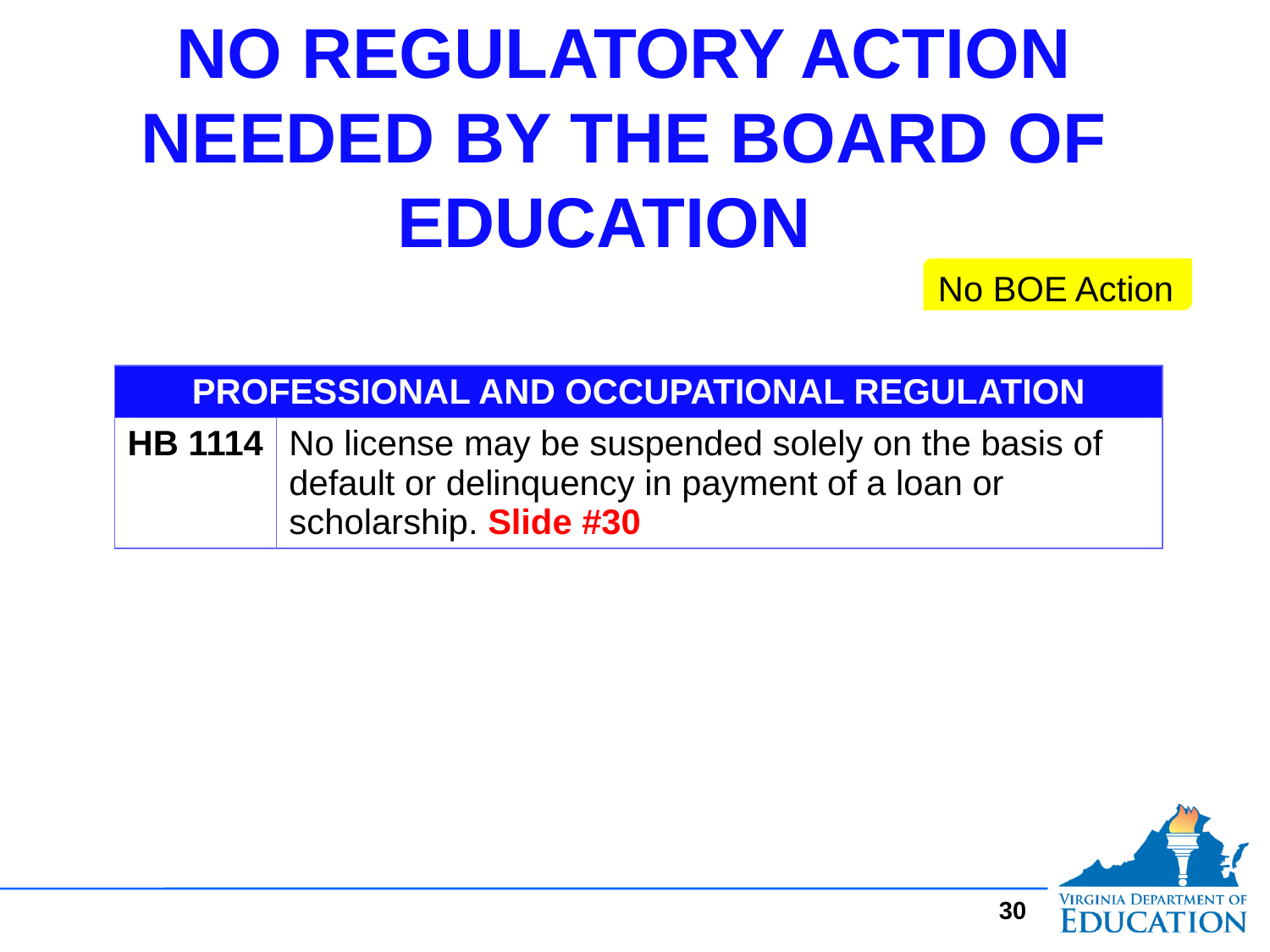

# NO REGULATORY ACTION NEEDED BY THE BOARD OF EDUCATION
No BOE Action
| PROFESSIONAL AND OCCUPATIONAL REGULATION |  |
| --- | --- |
| HB 1114 | No license may be suspended solely on the basis of default or delinquency in payment of a loan or scholarship. Slide #30 |
30